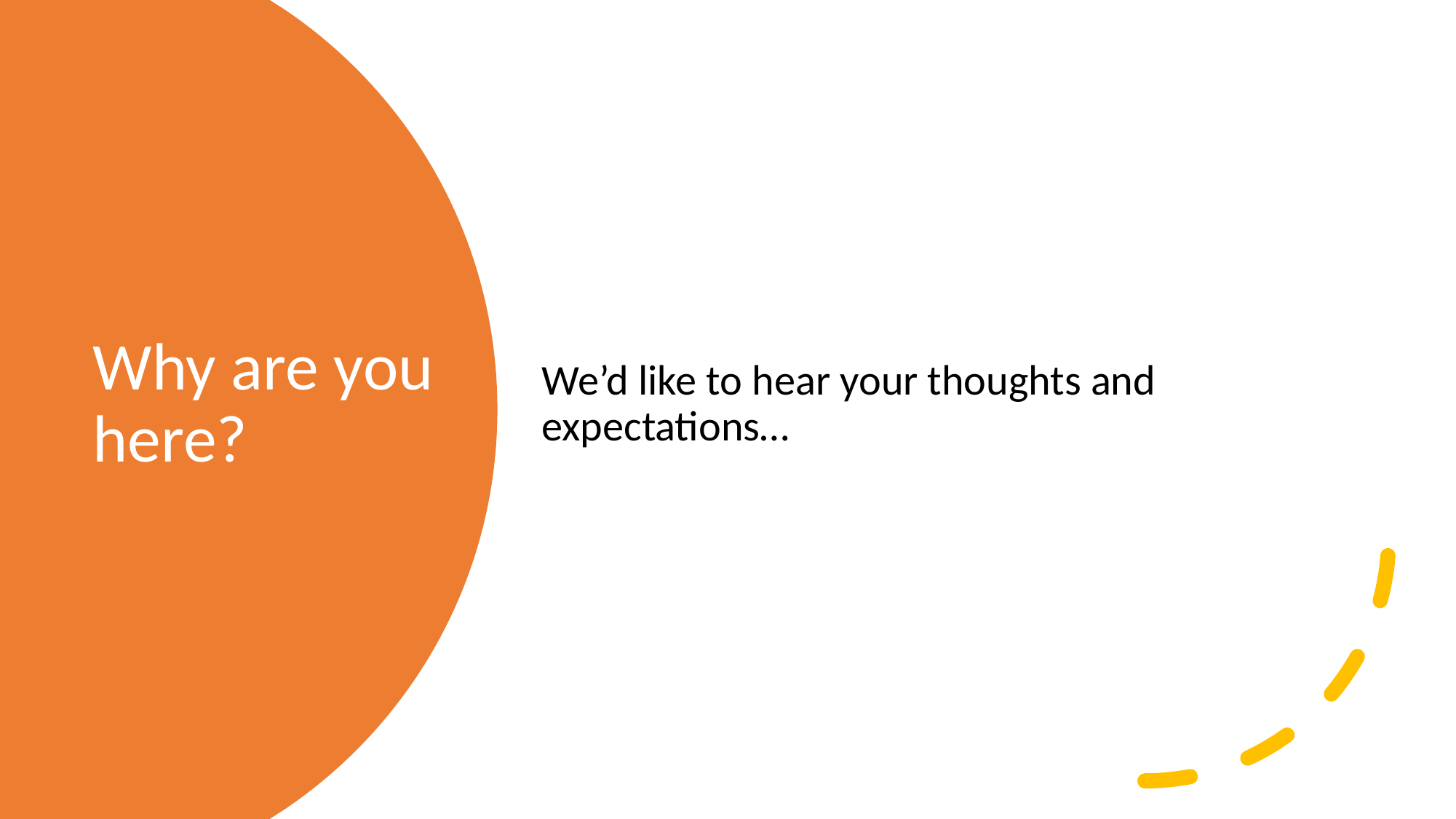

We’d like to hear your thoughts and expectations…
# Why are you here?